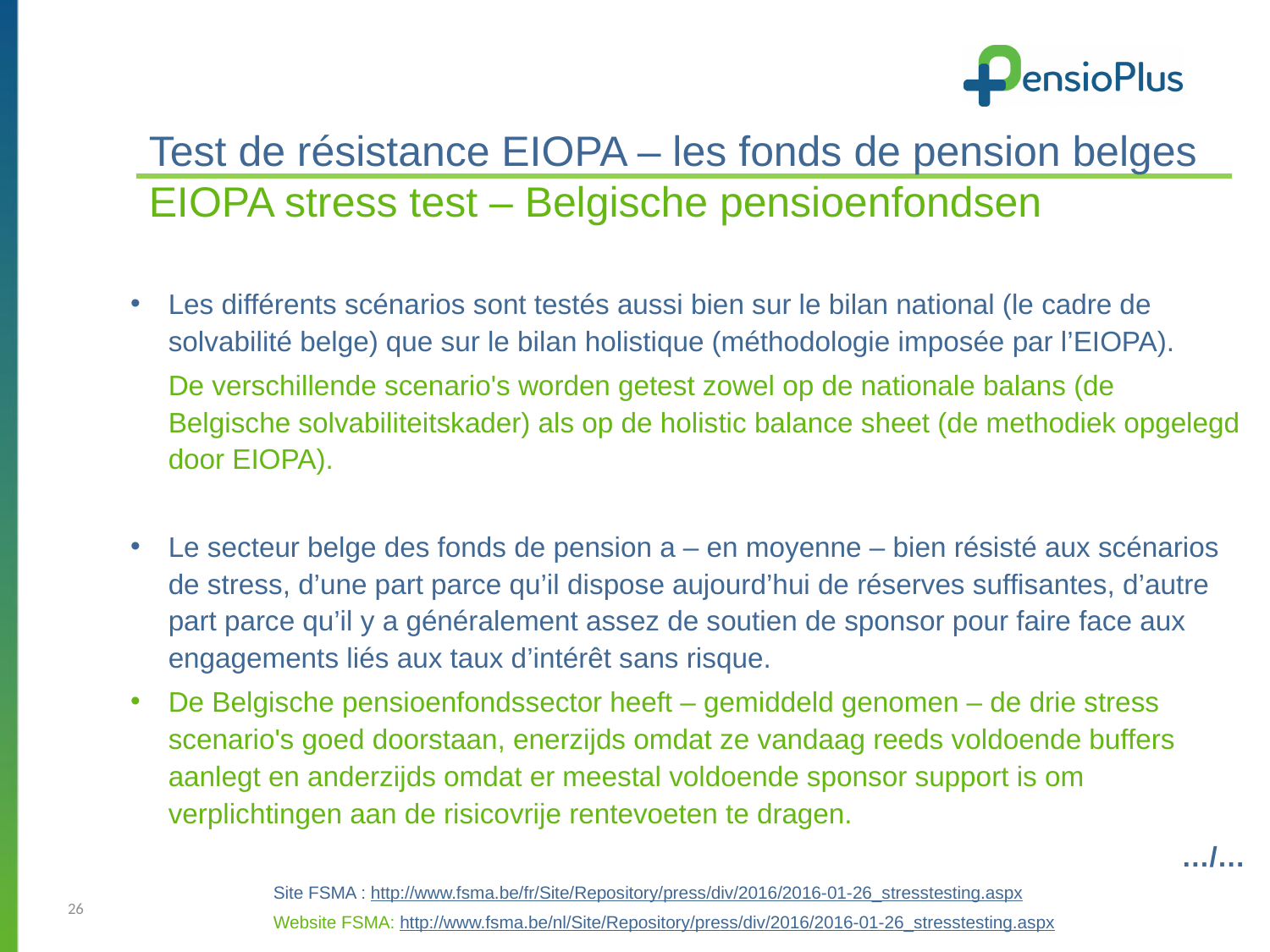

# Test de résistance EIOPA – les fonds de pension belges EIOPA stress test – Belgische pensioenfondsen
Les différents scénarios sont testés aussi bien sur le bilan national (le cadre de solvabilité belge) que sur le bilan holistique (méthodologie imposée par l’EIOPA).
De verschillende scenario's worden getest zowel op de nationale balans (de Belgische solvabiliteitskader) als op de holistic balance sheet (de methodiek opgelegd door EIOPA).

Le secteur belge des fonds de pension a – en moyenne – bien résisté aux scénarios de stress, d’une part parce qu’il dispose aujourd’hui de réserves suffisantes, d’autre part parce qu’il y a généralement assez de soutien de sponsor pour faire face aux engagements liés aux taux d’intérêt sans risque.
De Belgische pensioenfondssector heeft – gemiddeld genomen – de drie stress scenario's goed doorstaan, enerzijds omdat ze vandaag reeds voldoende buffers aanlegt en anderzijds omdat er meestal voldoende sponsor support is om verplichtingen aan de risicovrije rentevoeten te dragen.
…/…
Site FSMA : http://www.fsma.be/fr/Site/Repository/press/div/2016/2016-01-26_stresstesting.aspx
Website FSMA: http://www.fsma.be/nl/Site/Repository/press/div/2016/2016-01-26_stresstesting.aspx
26